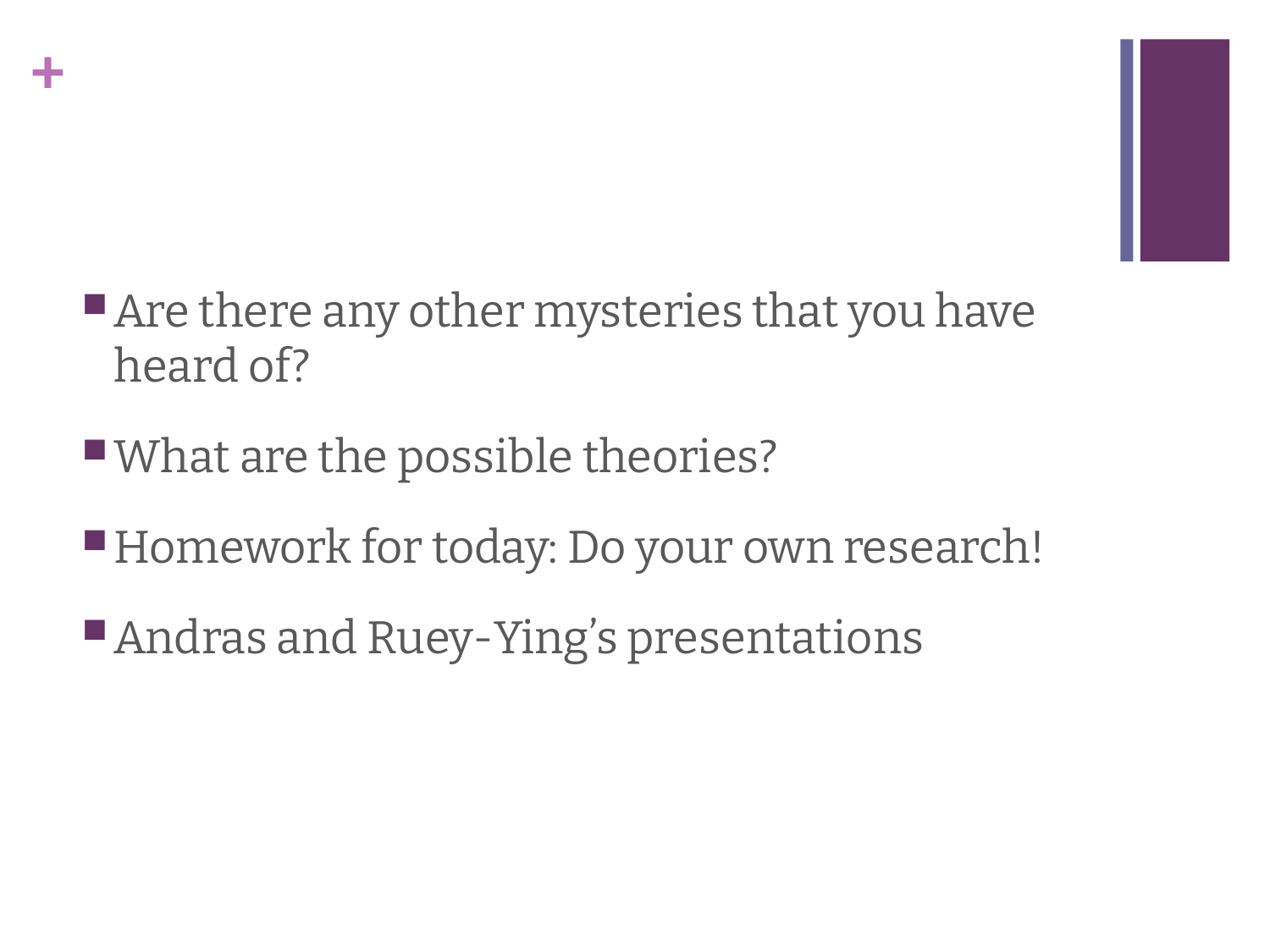

#
Are there any other mysteries that you have heard of?
What are the possible theories?
Homework for today: Do your own research!
Andras and Ruey-Ying’s presentations